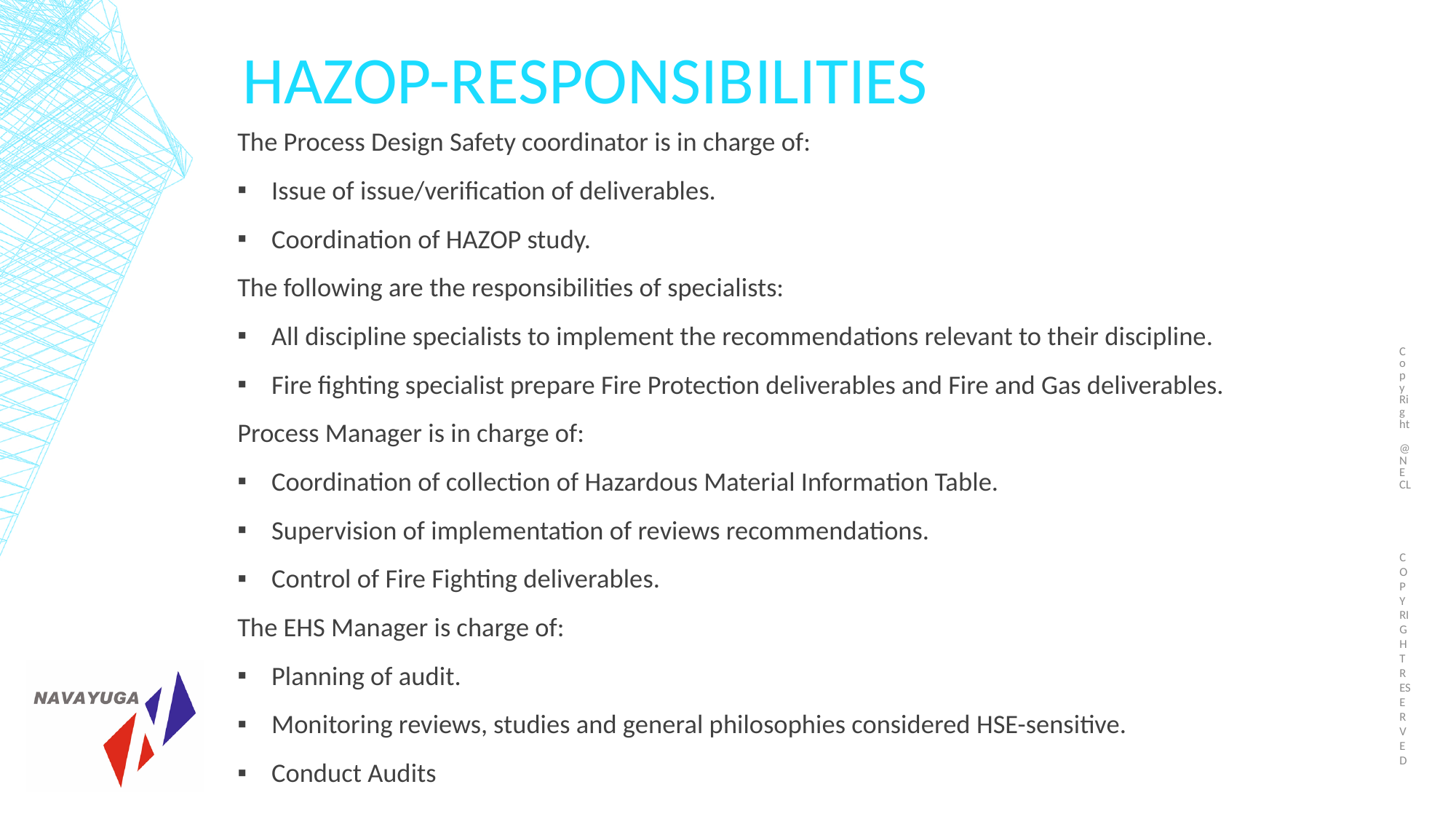

# Hazop-Responsibilities
Copy Right @NECL
The Process Design Safety coordinator is in charge of:
Issue of issue/verification of deliverables.
Coordination of HAZOP study.
The following are the responsibilities of specialists:
All discipline specialists to implement the recommendations relevant to their discipline.
Fire fighting specialist prepare Fire Protection deliverables and Fire and Gas deliverables.
Process Manager is in charge of:
Coordination of collection of Hazardous Material Information Table.
Supervision of implementation of reviews recommendations.
Control of Fire Fighting deliverables.
The EHS Manager is charge of:
Planning of audit.
Monitoring reviews, studies and general philosophies considered HSE-sensitive.
Conduct Audits
COPY RIGHT RESERVED
99